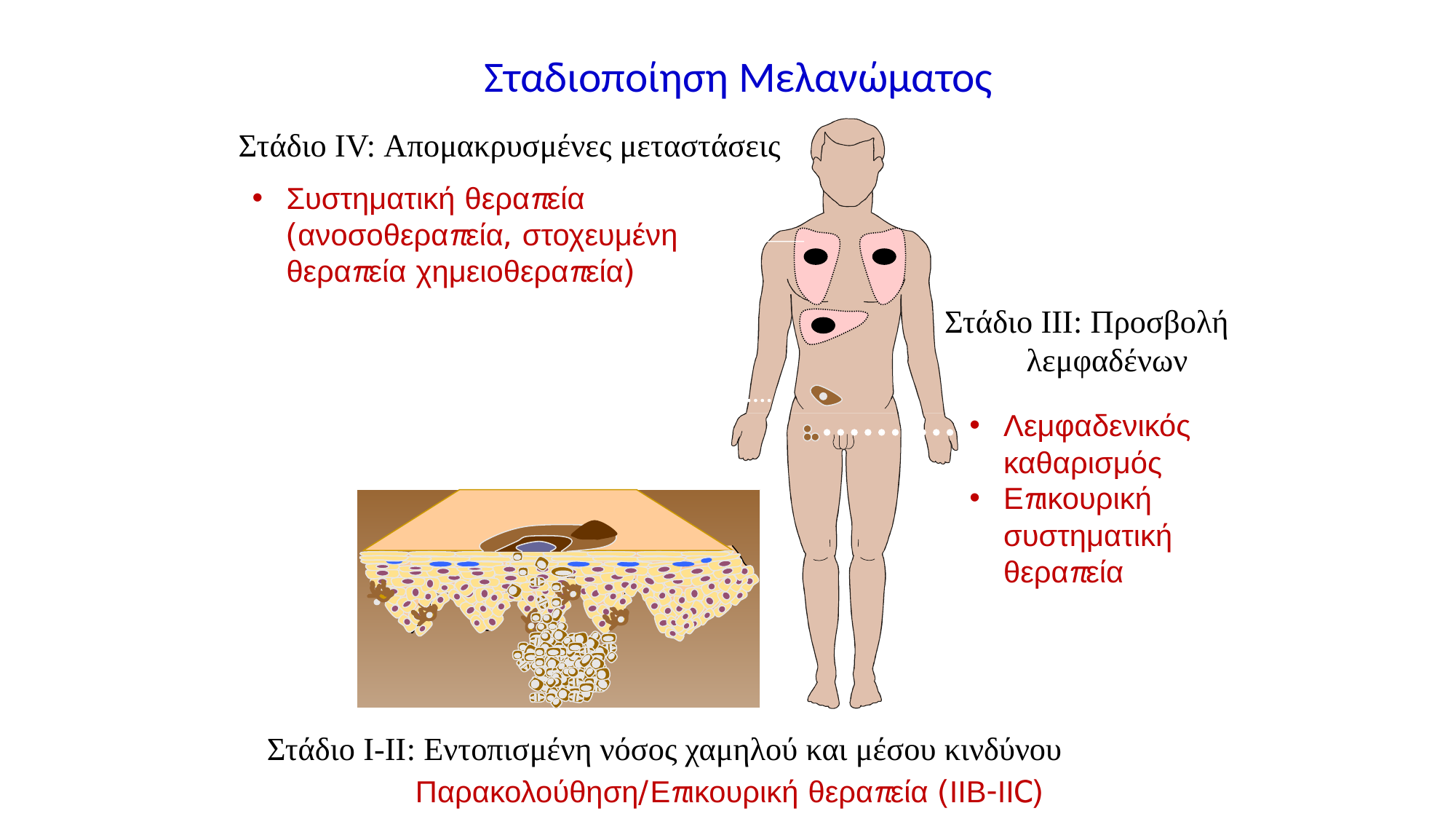

Σταδιοποίηση Μελανώματος

Στάδιο ΙV: Απομακρυσμένες μεταστάσεις

Συστηματική θεραπεία (ανοσοθεραπεία, στοχευμένη θεραπεία χημειοθεραπεία)
Στάδιο ΙΙΙ: Προσβολή λεμφαδένων

Στάδιο Ι-ΙΙ: Eντοπισμένη νόσος χαμηλού και μέσου κινδύνου
Λεμφαδενικός καθαρισμός
Επικουρική συστηματική θεραπεία

Παρακολούθηση/Επικουρική θεραπεία (ΙΙΒ-ΙΙC)